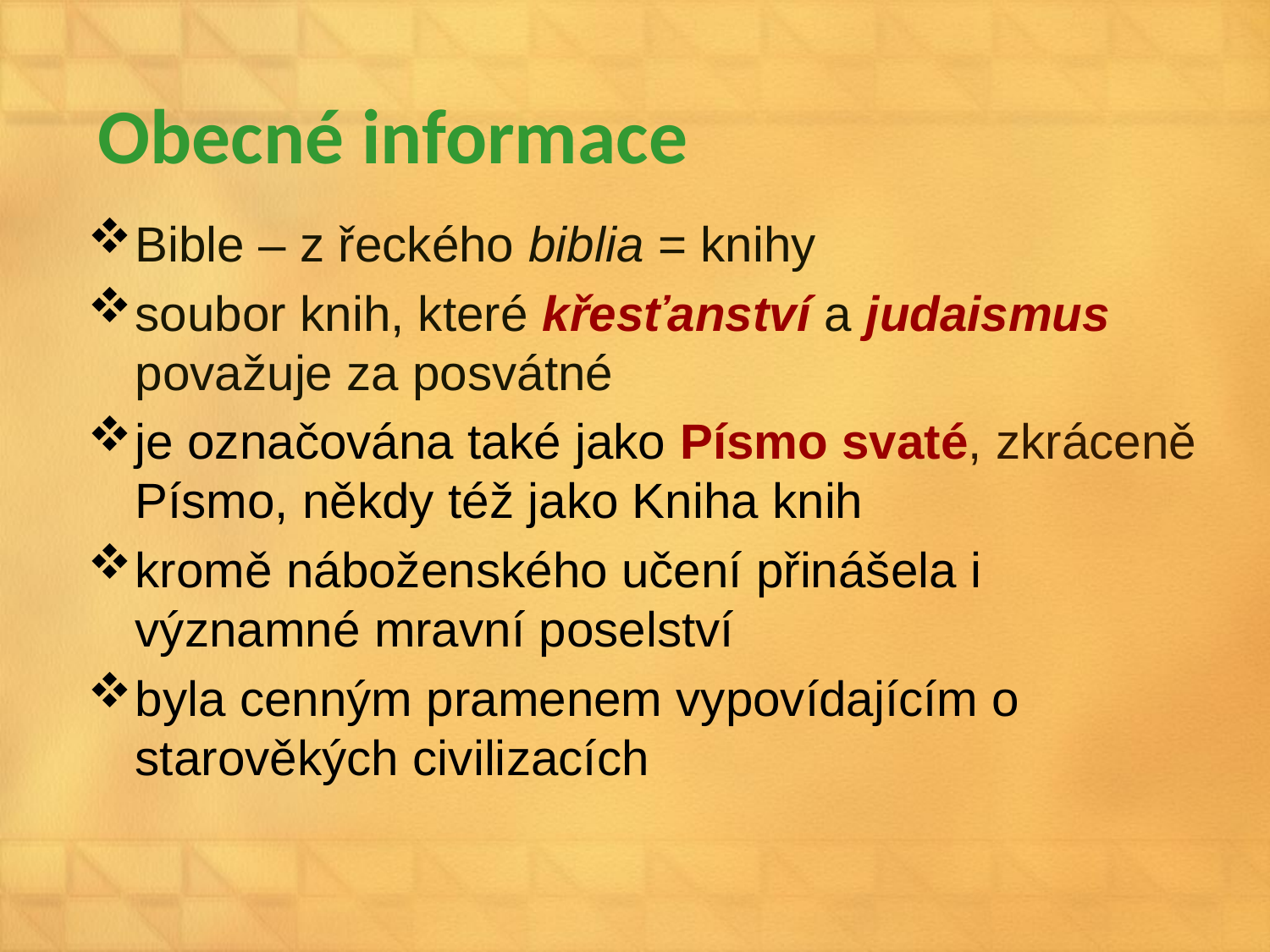

# Obecné informace
Bible – z řeckého biblia = knihy
soubor knih, které křesťanství a judaismus považuje za posvátné
je označována také jako Písmo svaté, zkráceně Písmo, někdy též jako Kniha knih
kromě náboženského učení přinášela i významné mravní poselství
byla cenným pramenem vypovídajícím o starověkých civilizacích